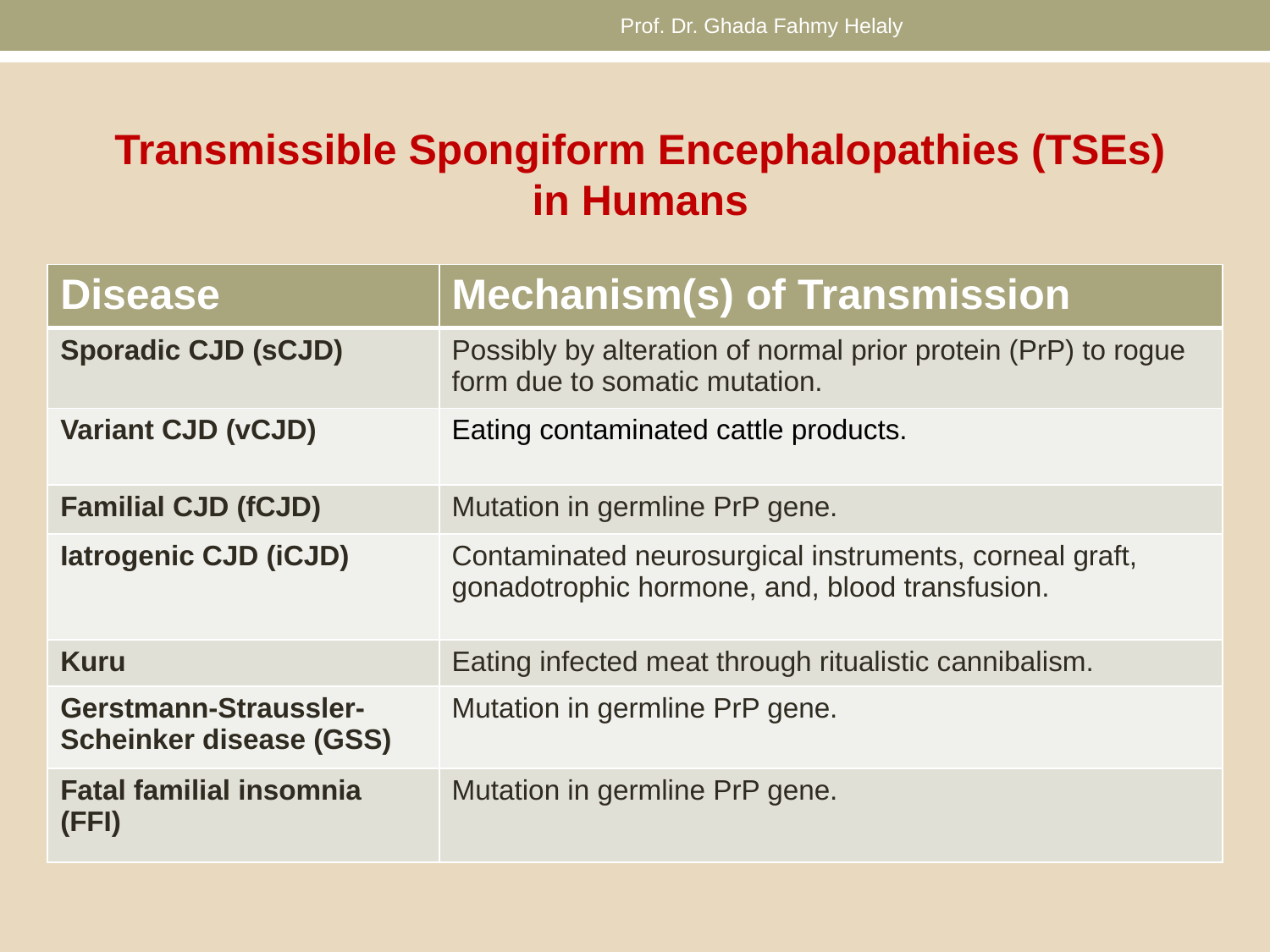

Prof. Dr. Ghada Fahmy Helaly
Transmissible Spongiform Encephalopathies (TSEs) in Humans
| Disease | Mechanism(s) of Transmission |
| --- | --- |
| Sporadic CJD (sCJD) | Possibly by alteration of normal prior protein (PrP) to rogue form due to somatic mutation. |
| Variant CJD (vCJD) | Eating contaminated cattle products. |
| Familial CJD (fCJD) | Mutation in germline PrP gene. |
| Iatrogenic CJD (iCJD) | Contaminated neurosurgical instruments, corneal graft, gonadotrophic hormone, and, blood transfusion. |
| Kuru | Eating infected meat through ritualistic cannibalism. |
| Gerstmann-Straussler- Scheinker disease (GSS) | Mutation in germline PrP gene. |
| Fatal familial insomnia (FFI) | Mutation in germline PrP gene. |
Transmissible Spongiform Encephalopathies (TSEs) in Humans
Disease Mechanism(s) of Transmission[10]
Sporadic CJD (sCJD) Not known; possibly by alteration of normal prior protein (PrP) to rogue form
due to somatic mutation
Variant CJD (vCJD) Familial CJD (fCJD) Mutation in germline PrP gene
Iatrogenic CJD (iCJD) Contaminated neurosurgical instruments, corneal graft, gonadotrophic
hormone, and, secondarily, by blood transfusion
Kuru Eating infected meat through ritualistic cannibalism
Gerstmann-Straussler-
Scheinker disease (GSS)
Mutation in germline PrP gene